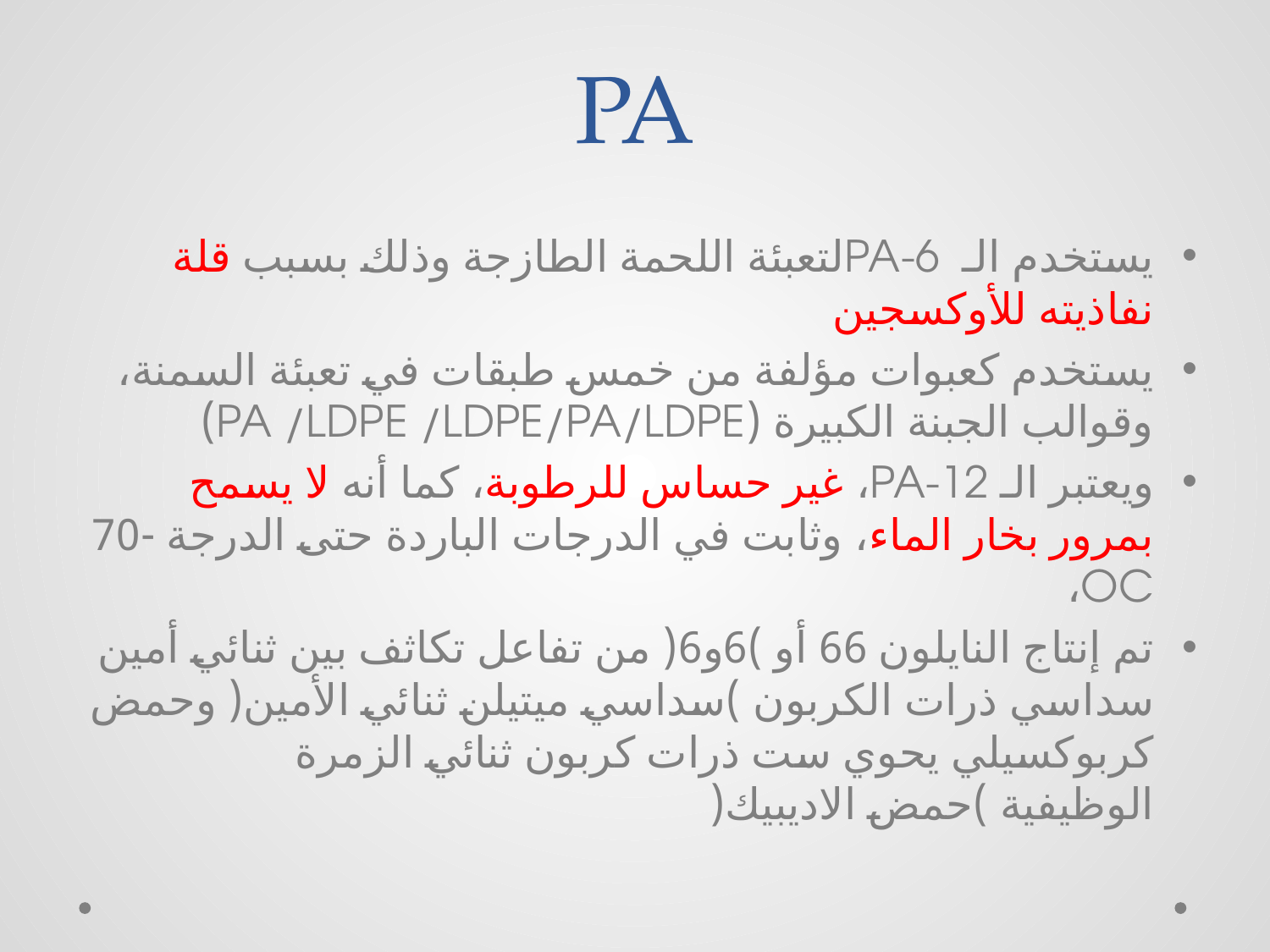

# PA
يستخدم الـ  PA-6لتعبئة اللحمة الطازجة وذلك بسبب قلة نفاذيته للأوكسجين
يستخدم كعبوات مؤلفة من خمس طبقات في تعبئة السمنة، وقوالب الجبنة الكبيرة (PA /LDPE /LDPE/PA/LDPE)
ويعتبر الـ PA-12، غير حساس للرطوبة، كما أنه لا يسمح بمرور بخار الماء، وثابت في الدرجات الباردة حتى الدرجة -70 OC،
تم إنتاج النايلون 66 أو )6و6( من تفاعل تكاثف بين ثنائي أمين سداسي ذرات الكربون )سداسي ميتيلن ثنائي الأمين( وحمض كربوكسيلي يحوي ست ذرات كربون ثنائي الزمرة الوظيفية )حمض الاديبيك(